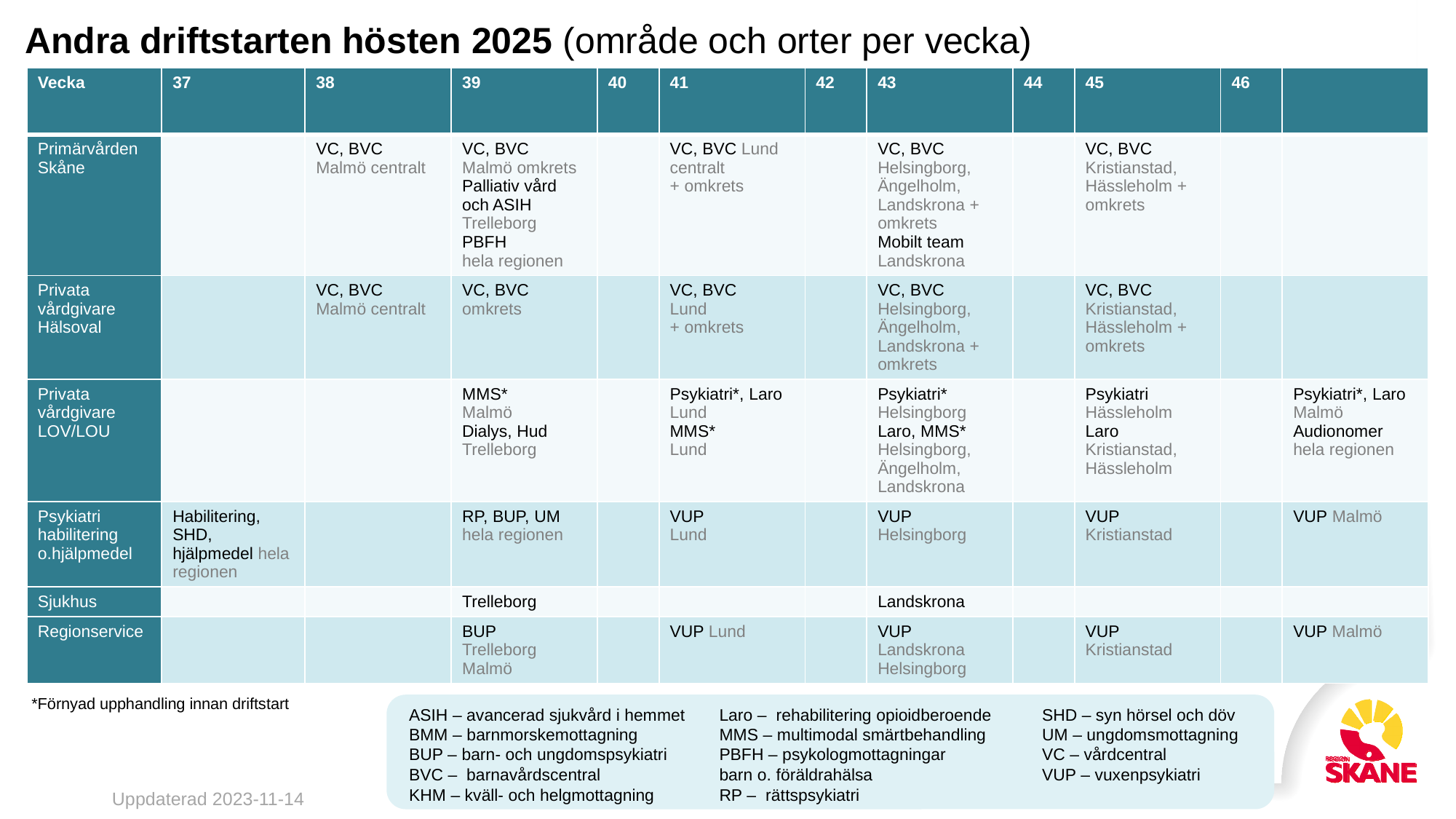

# Andra driftstarten hösten 2025 (område och orter per vecka)
| Vecka | 37 | 38 | 39 | 40 | 41 | 42 | 43 | 44 | 45 | 46 |  |
| --- | --- | --- | --- | --- | --- | --- | --- | --- | --- | --- | --- |
| Primärvården Skåne |  | VC, BVC Malmö centralt | VC, BVC Malmö omkrets Palliativ vård och ASIH Trelleborg PBFH hela regionen |  | VC, BVC Lund centralt + omkrets |  | VC, BVC Helsingborg, Ängelholm, Landskrona + omkrets Mobilt team Landskrona |  | VC, BVC Kristianstad, Hässleholm + omkrets |  |  |
| Privata vårdgivare Hälsoval |  | VC, BVC Malmö centralt | VC, BVC omkrets |  | VC, BVC Lund + omkrets |  | VC, BVC Helsingborg, Ängelholm, Landskrona + omkrets |  | VC, BVC Kristianstad, Hässleholm + omkrets |  |  |
| Privata vårdgivare LOV/LOU |  |  | MMS\* Malmö Dialys, Hud Trelleborg |  | Psykiatri\*, Laro Lund MMS\* Lund |  | Psykiatri\* Helsingborg Laro, MMS\* Helsingborg, Ängelholm, Landskrona |  | Psykiatri Hässleholm Laro Kristianstad, Hässleholm |  | Psykiatri\*, Laro Malmö Audionomer hela regionen |
| Psykiatri habilitering o.hjälpmedel | Habilitering, SHD, hjälpmedel hela regionen |  | RP, BUP, UM hela regionen |  | VUP Lund |  | VUP Helsingborg |  | VUP Kristianstad |  | VUP Malmö |
| Sjukhus |  |  | Trelleborg |  |  |  | Landskrona |  |  |  |  |
| Regionservice |  |  | BUP Trelleborg Malmö |  | VUP Lund |  | VUP Landskrona Helsingborg |  | VUP Kristianstad |  | VUP Malmö |

*Förnyad upphandling innan driftstart

ASIH – avancerad sjukvård i hemmet
BMM – barnmorskemottagning
BUP – barn- och ungdomspsykiatri
BVC –  barnavårdscentral
KHM – kväll- och helgmottagning
Laro –  rehabilitering opioidberoende
MMS – multimodal smärtbehandling
PBFH – psykologmottagningar
barn o. föräldrahälsa
RP –  rättspsykiatri

SHD – syn hörsel och döv
UM – ungdomsmottagning
VC – vårdcentral
VUP – vuxenpsykiatri
Uppdaterad 2023-11-14